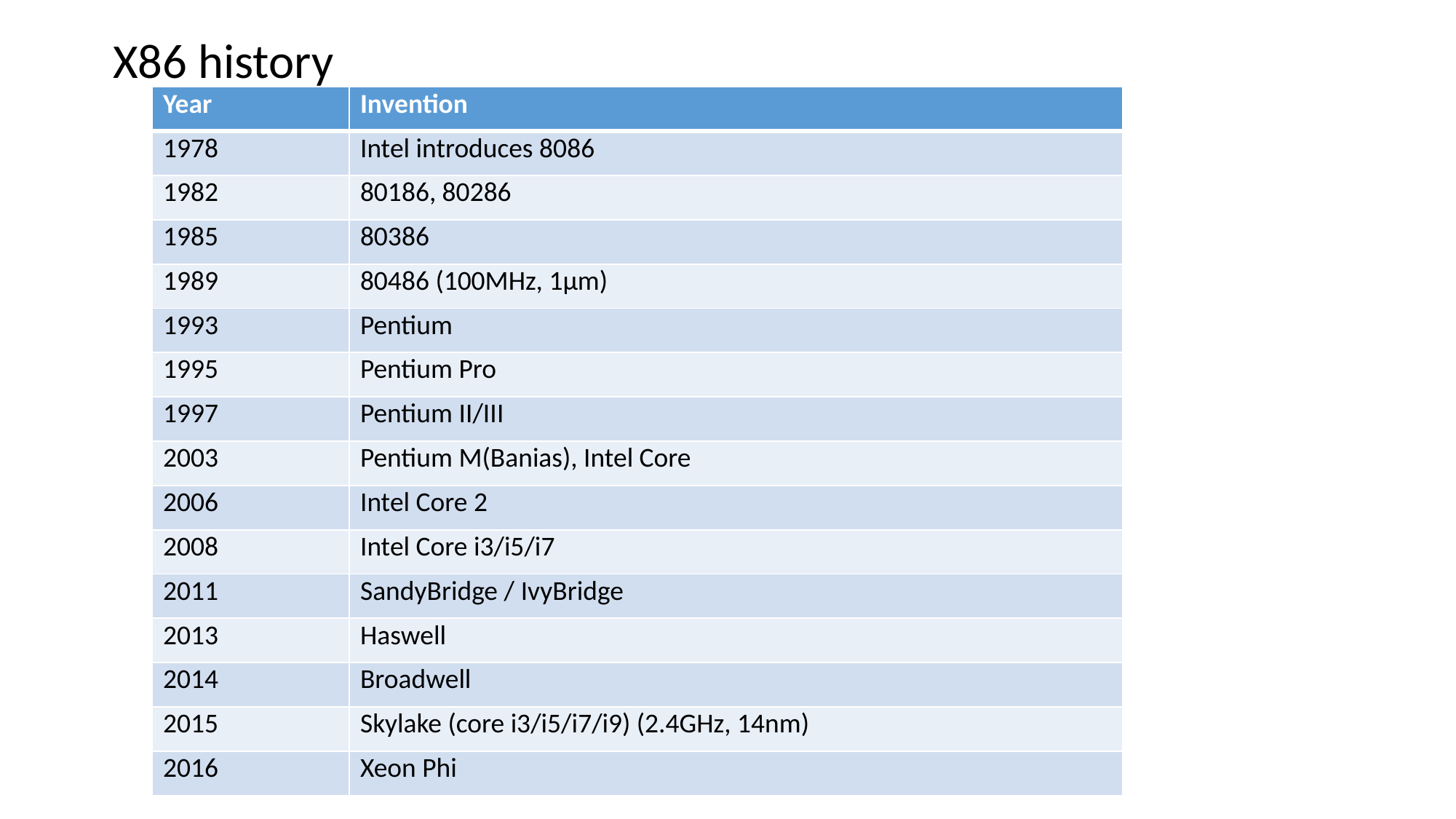

# X86 history
| Year | Invention |
| --- | --- |
| 1978 | Intel introduces 8086 |
| 1982 | 80186, 80286 |
| 1985 | 80386 |
| 1989 | 80486 (100MHz, 1μm) |
| 1993 | Pentium |
| 1995 | Pentium Pro |
| 1997 | Pentium II/III |
| 2003 | Pentium M(Banias), Intel Core |
| 2006 | Intel Core 2 |
| 2008 | Intel Core i3/i5/i7 |
| 2011 | SandyBridge / IvyBridge |
| 2013 | Haswell |
| 2014 | Broadwell |
| 2015 | Skylake (core i3/i5/i7/i9) (2.4GHz, 14nm) |
| 2016 | Xeon Phi |